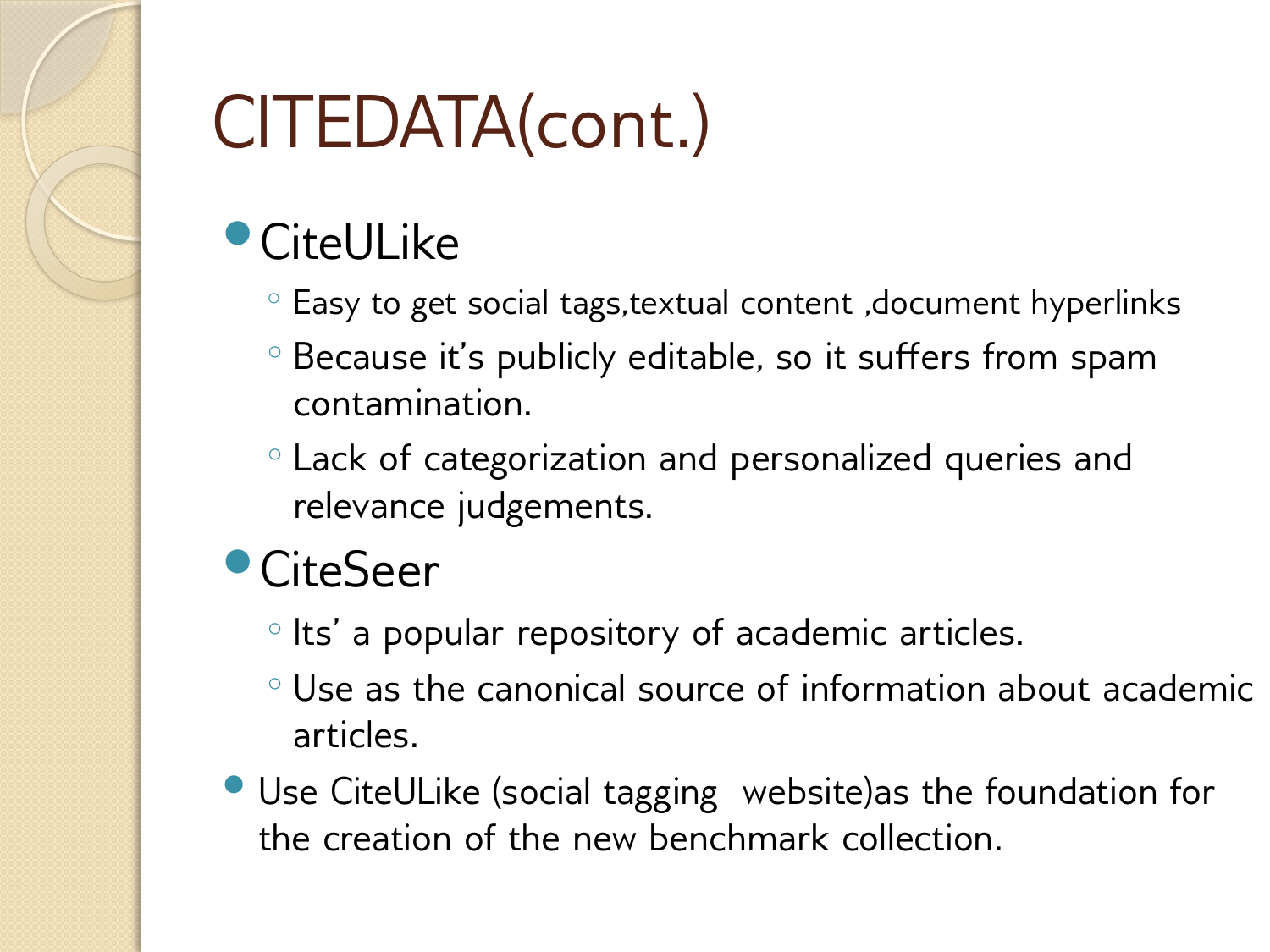

# CITEDATA(cont.)
CiteULike
Easy to get social tags,textual content ,document hyperlinks
Because it’s publicly editable, so it suffers from spam contamination.
Lack of categorization and personalized queries and relevance judgements.
CiteSeer
Its’ a popular repository of academic articles.
Use as the canonical source of information about academic articles.
Use CiteULike (social tagging  website)as the foundation for the creation of the new benchmark collection.